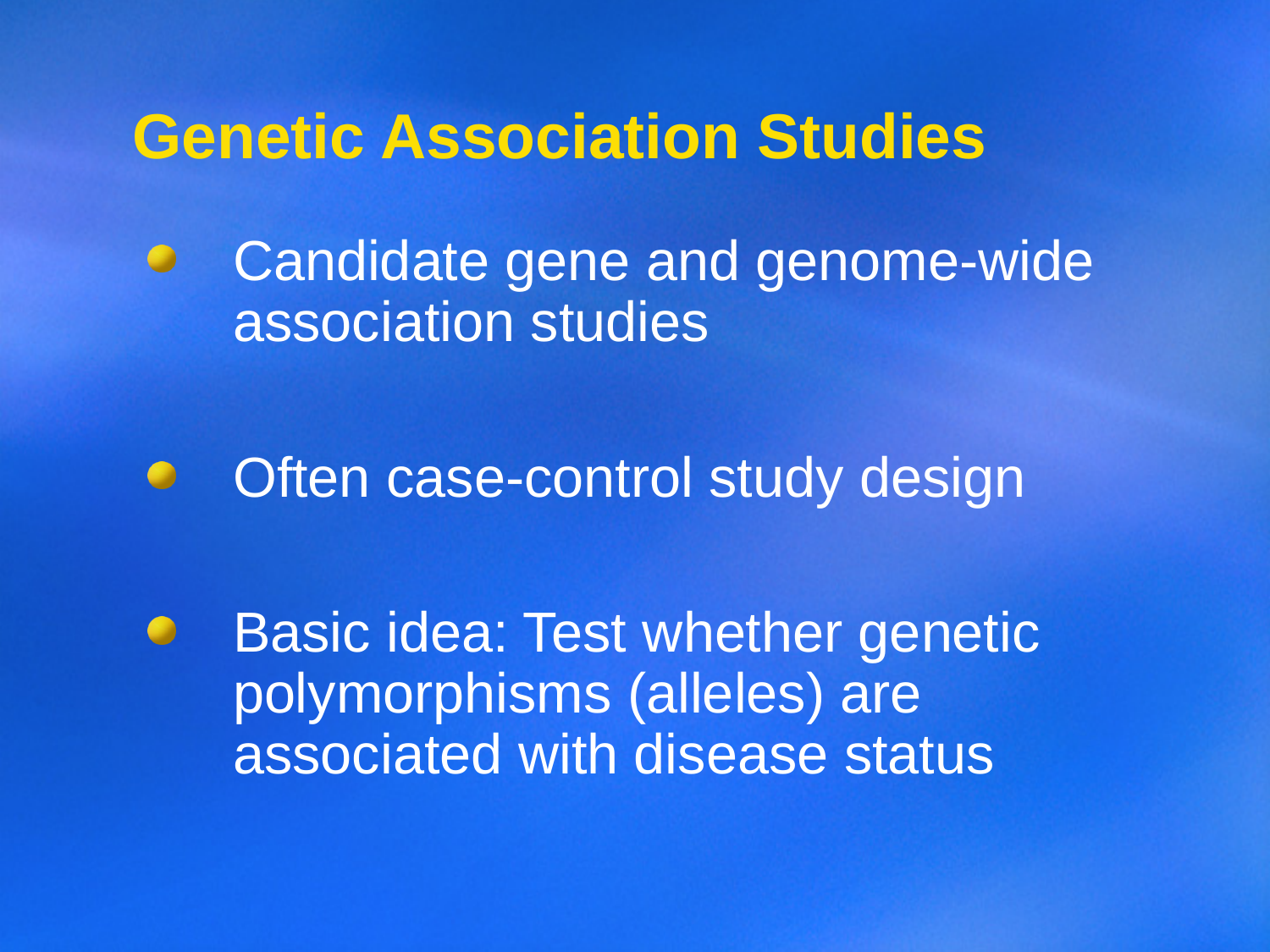

# Genetic Association Studies
Candidate gene and genome-wide association studies

Often case-control study design

Basic idea: Test whether genetic polymorphisms (alleles) are associated with disease status